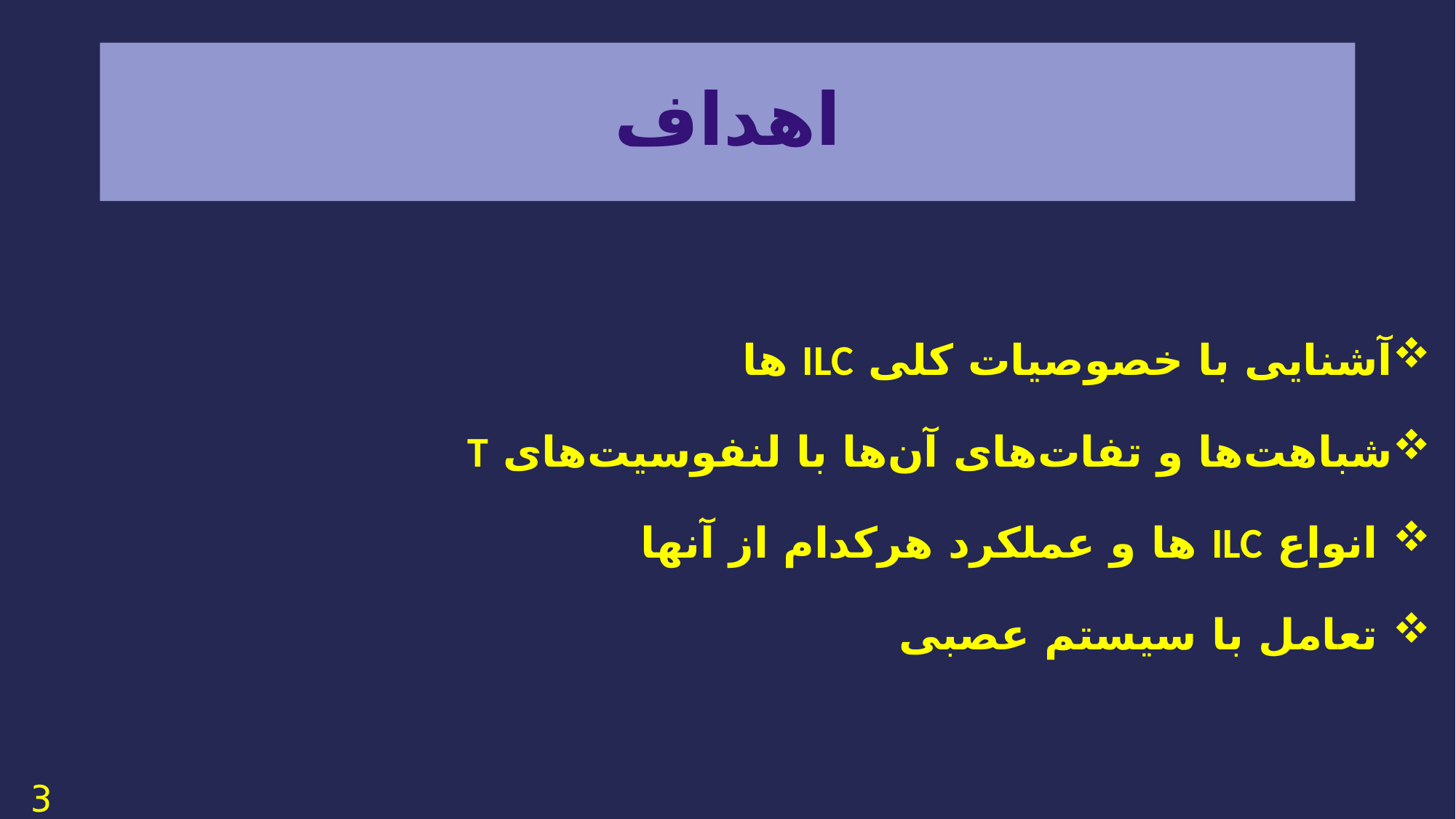

# اهداف
آشنایی با خصوصیات کلی ILC ها
شباهت‌ها و تفات‌های آن‌ها با لنفوسیت‌های T
 انواع ILC ها و عملکرد هرکدام از آنها
 تعامل با سیستم عصبی
3